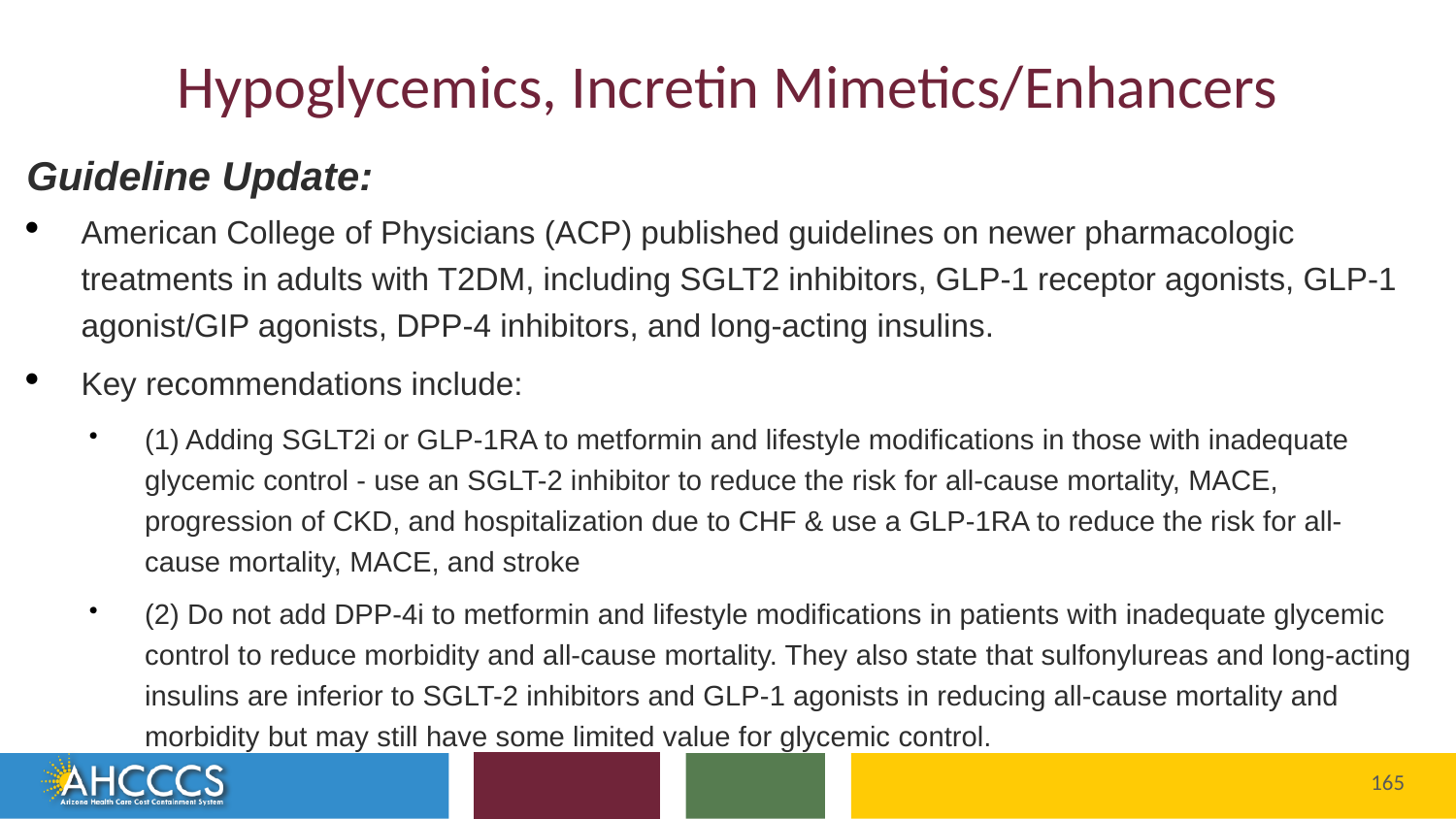

# Hypoglycemics, Incretin Mimetics/Enhancers
Guideline Update:
American College of Physicians (ACP) published guidelines on newer pharmacologic treatments in adults with T2DM, including SGLT2 inhibitors, GLP-1 receptor agonists, GLP-1 agonist/GIP agonists, DPP-4 inhibitors, and long-acting insulins.
Key recommendations include:
(1) Adding SGLT2i or GLP-1RA to metformin and lifestyle modifications in those with inadequate glycemic control - use an SGLT-2 inhibitor to reduce the risk for all-cause mortality, MACE, progression of CKD, and hospitalization due to CHF & use a GLP-1RA to reduce the risk for all-cause mortality, MACE, and stroke
(2) Do not add DPP-4i to metformin and lifestyle modifications in patients with inadequate glycemic control to reduce morbidity and all-cause mortality. They also state that sulfonylureas and long-acting insulins are inferior to SGLT-2 inhibitors and GLP-1 agonists in reducing all-cause mortality and morbidity but may still have some limited value for glycemic control.